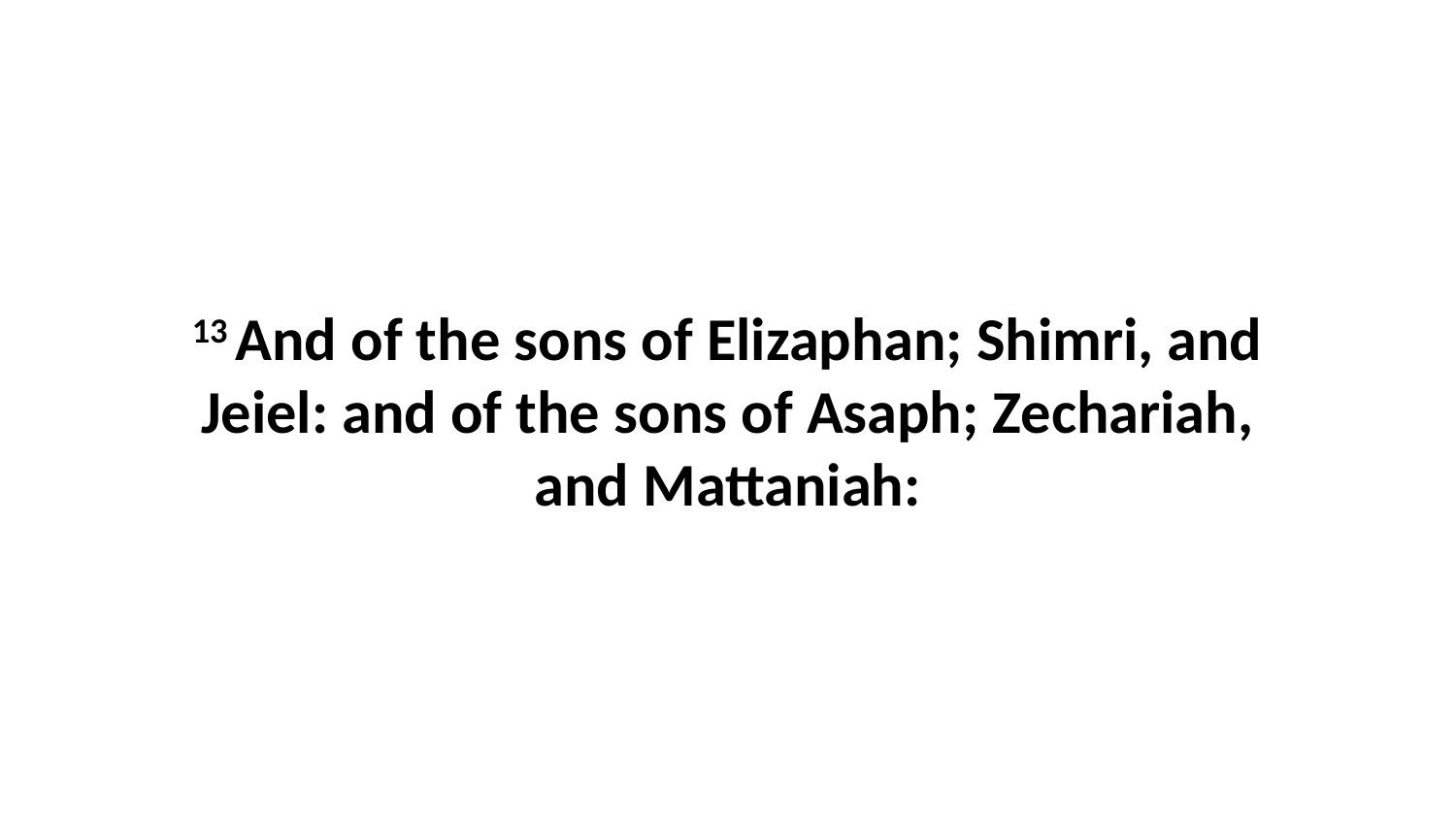

13 And of the sons of Elizaphan; Shimri, and Jeiel: and of the sons of Asaph; Zechariah, and Mattaniah: